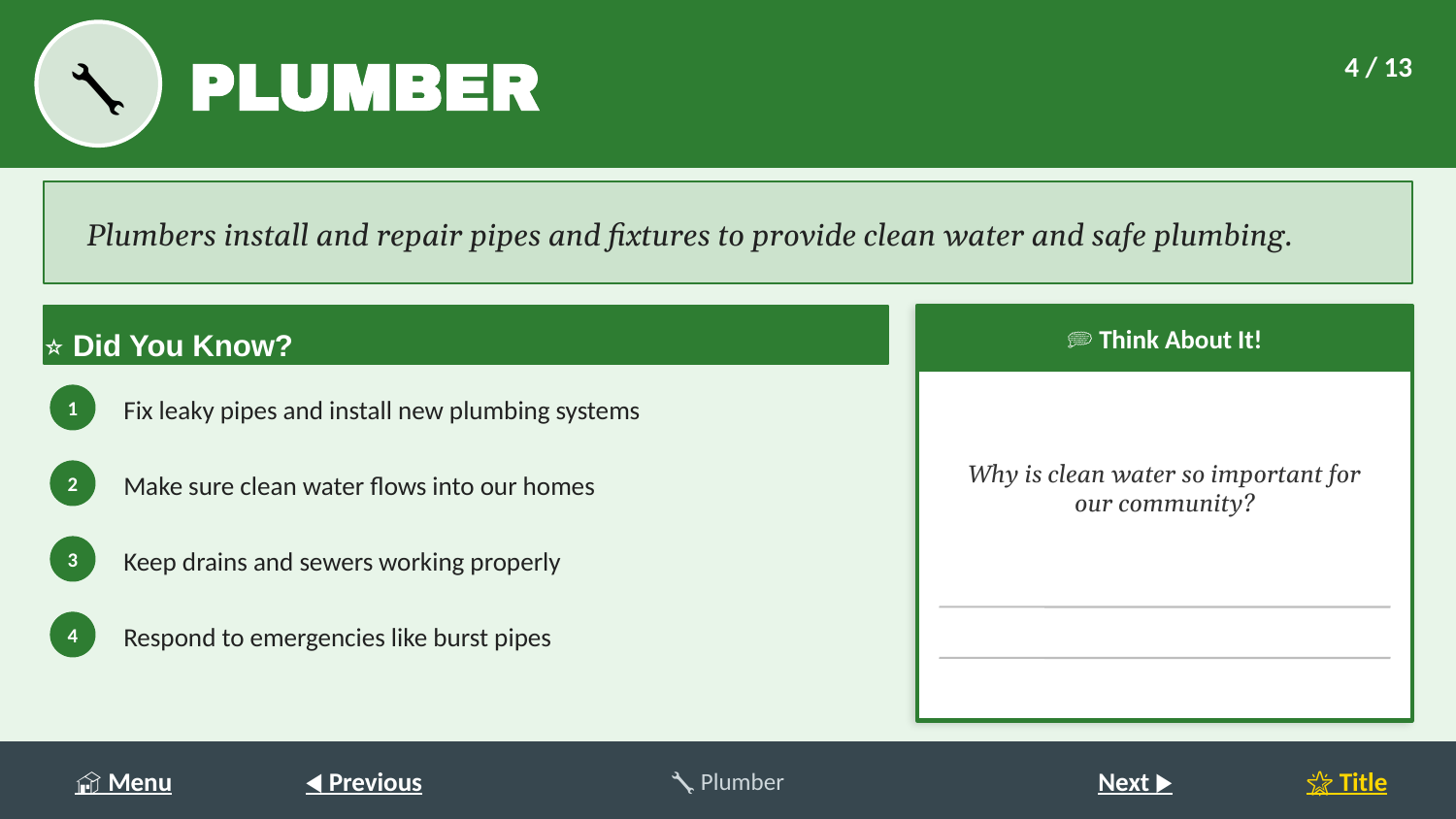

PLUMBER

🔧
4 / 13

Plumbers install and repair pipes and fixtures to provide clean water and safe plumbing.

⭐ Did You Know?

💭 Think About It!
Fix leaky pipes and install new plumbing systems
Why is clean water so important for our community?

1
Make sure clean water flows into our homes

2
Keep drains and sewers working properly

3
Respond to emergencies like burst pipes

4

🏠 Menu
◀ Previous
🔧 Plumber
Next ▶
🌟 Title